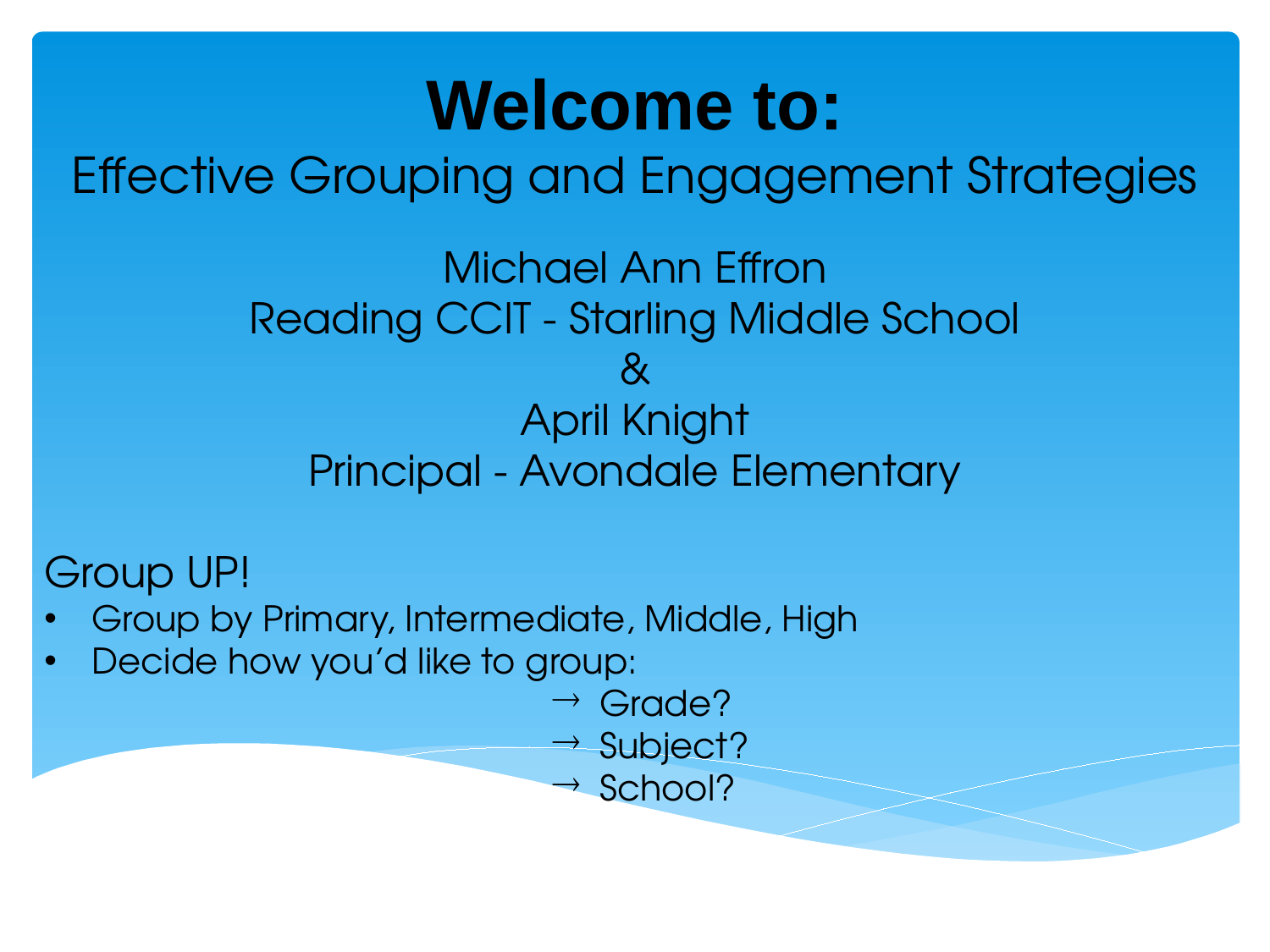

Welcome to:
Effective Grouping and Engagement Strategies

Michael Ann Effron
Reading CCIT - Starling Middle School
&
April Knight
Principal - Avondale Elementary

Group UP!
Group by Primary, Intermediate, Middle, High
Decide how you’d like to group:
Grade?
Subject?
School?